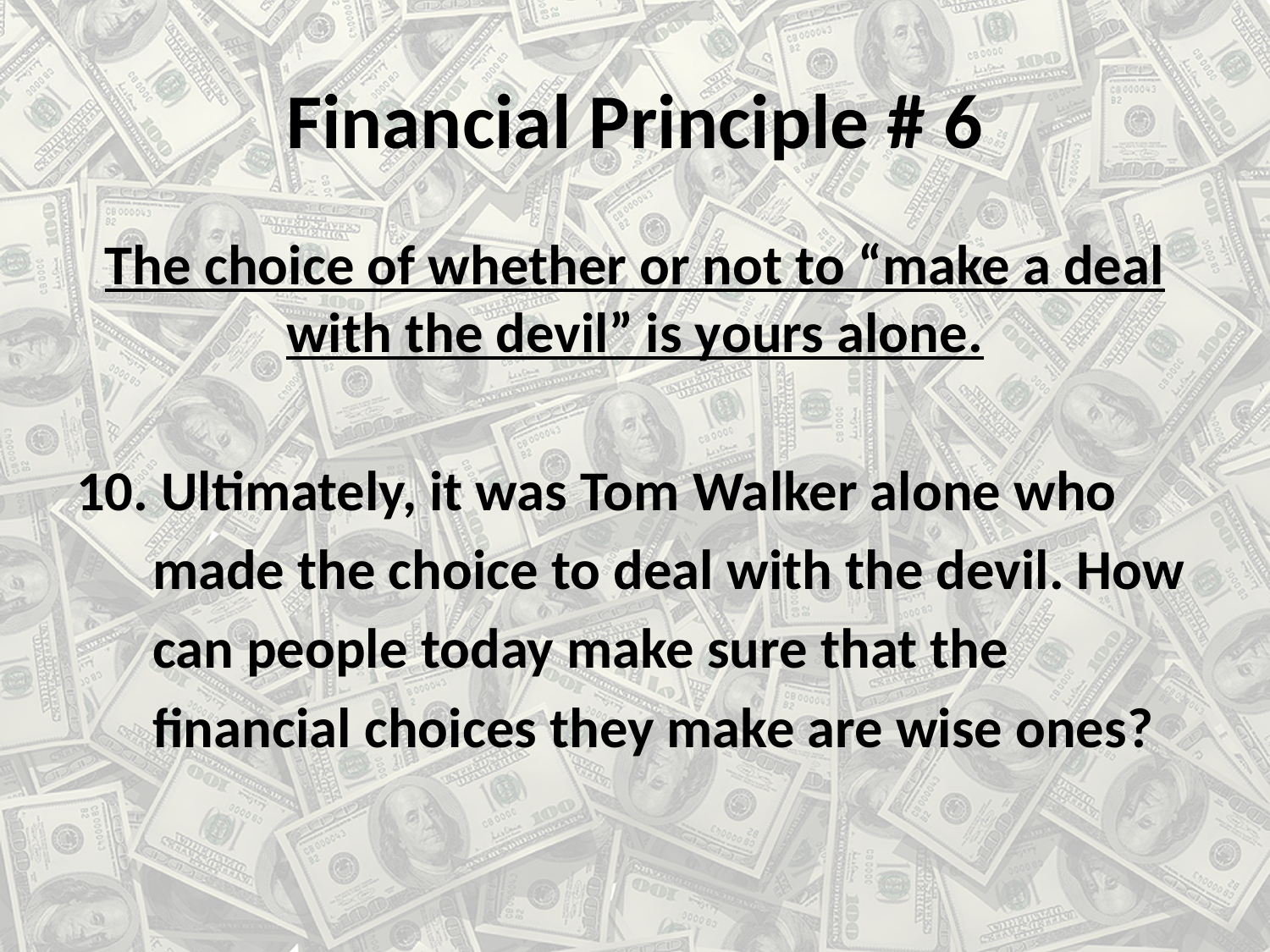

# Financial Principle # 6
The choice of whether or not to “make a deal with the devil” is yours alone.

10. Ultimately, it was Tom Walker alone who
      made the choice to deal with the devil. How
      can people today make sure that the
      financial choices they make are wise ones?